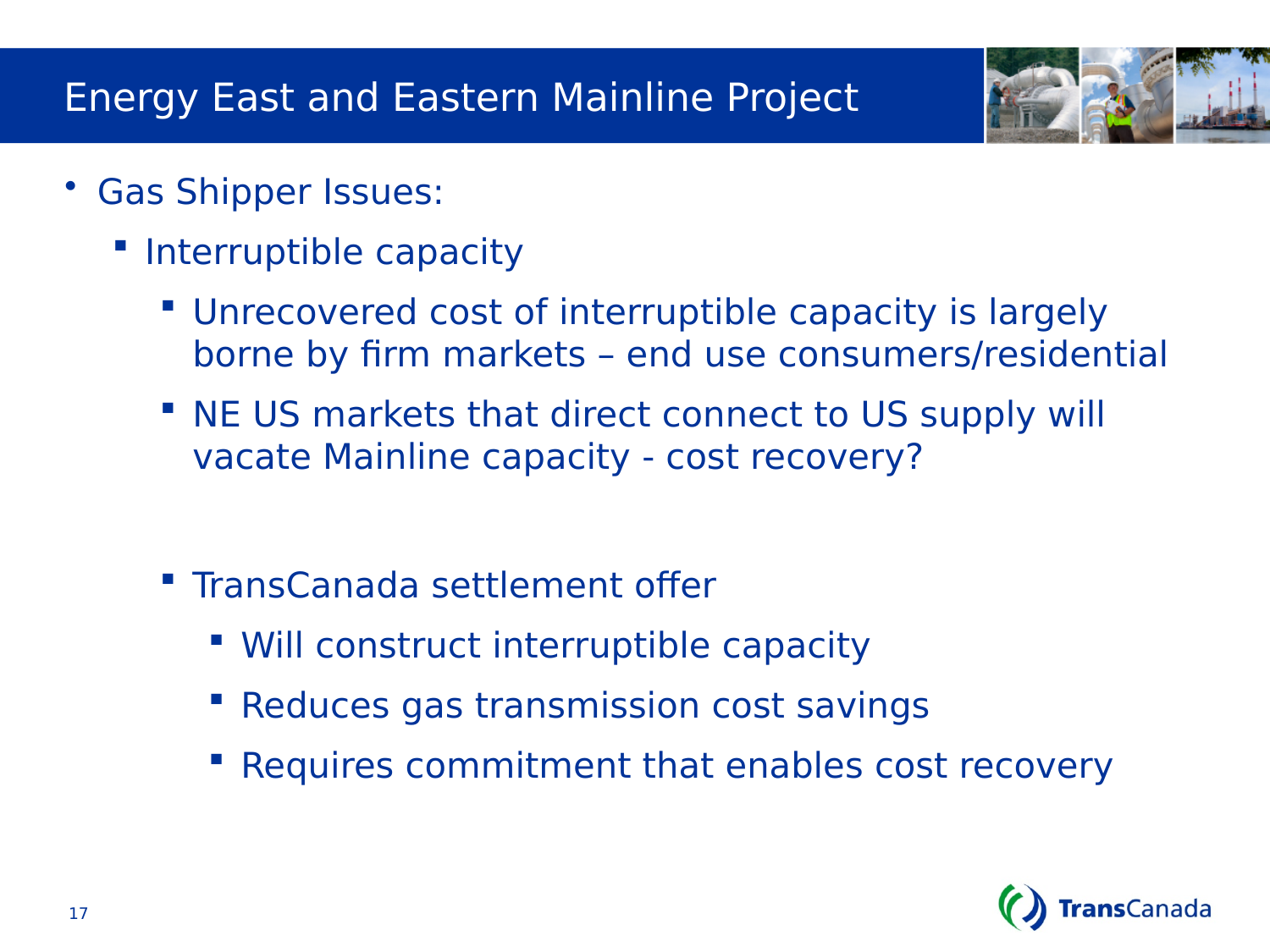

# Energy East and Eastern Mainline Project
Gas Shipper Issues:
Interruptible capacity
Unrecovered cost of interruptible capacity is largely borne by firm markets – end use consumers/residential
NE US markets that direct connect to US supply will vacate Mainline capacity - cost recovery?

TransCanada settlement offer
Will construct interruptible capacity
Reduces gas transmission cost savings
Requires commitment that enables cost recovery

17